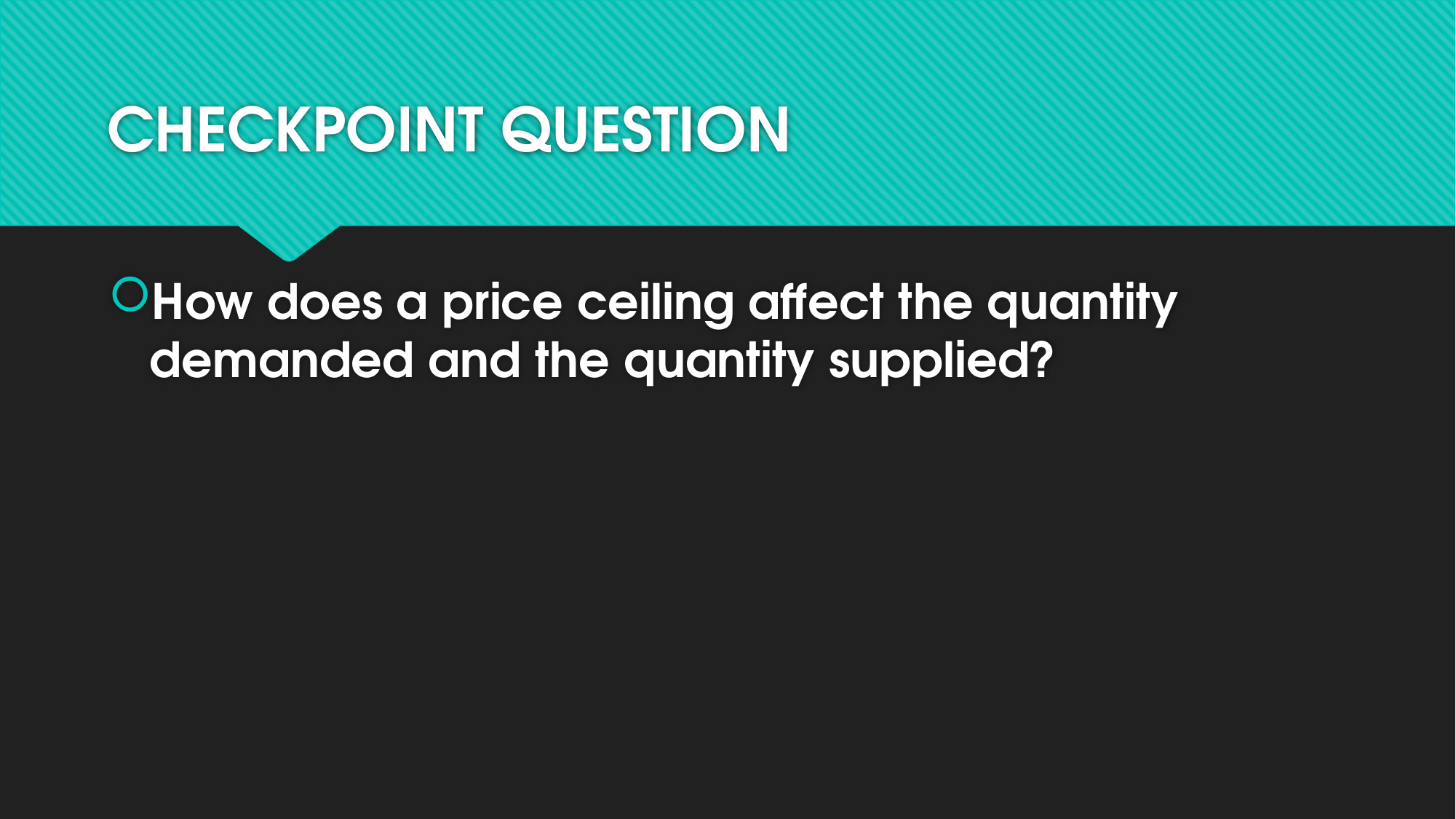

# CHECKPOINT QUESTION
How does a price ceiling affect the quantity demanded and the quantity supplied?